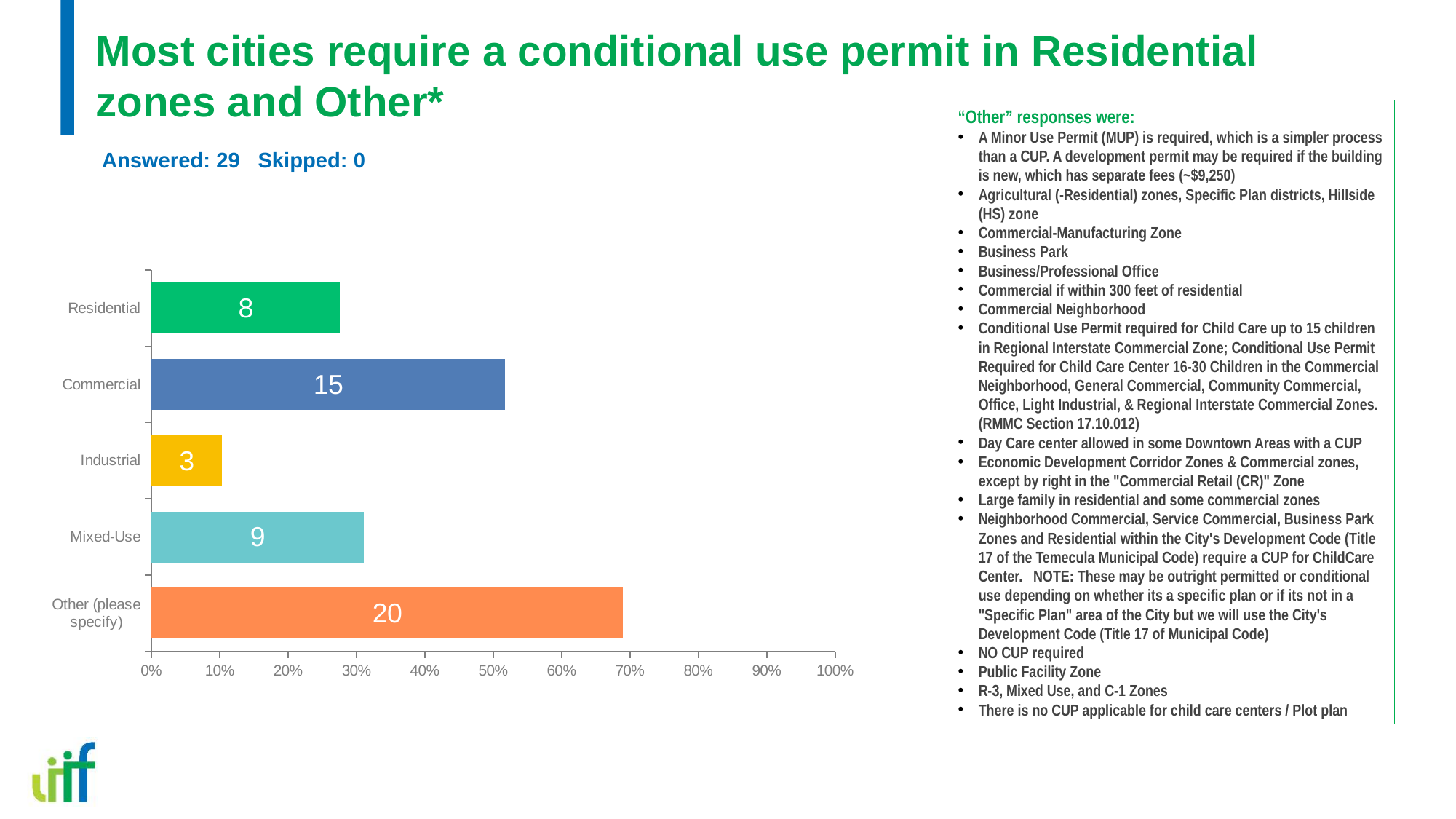

# Most cities require a conditional use permit in Residential zones and Other*
“Other” responses were:
A Minor Use Permit (MUP) is required, which is a simpler process than a CUP. A development permit may be required if the building is new, which has separate fees (~$9,250)
Agricultural (-Residential) zones, Specific Plan districts, Hillside (HS) zone
Commercial-Manufacturing Zone
Business Park
Business/Professional Office
Commercial if within 300 feet of residential
Commercial Neighborhood
Conditional Use Permit required for Child Care up to 15 children in Regional Interstate Commercial Zone; Conditional Use Permit Required for Child Care Center 16-30 Children in the Commercial Neighborhood, General Commercial, Community Commercial, Office, Light Industrial, & Regional Interstate Commercial Zones. (RMMC Section 17.10.012)
Day Care center allowed in some Downtown Areas with a CUP
Economic Development Corridor Zones & Commercial zones, except by right in the "Commercial Retail (CR)" Zone
Large family in residential and some commercial zones
Neighborhood Commercial, Service Commercial, Business Park Zones and Residential within the City's Development Code (Title 17 of the Temecula Municipal Code) require a CUP for ChildCare Center.   NOTE: These may be outright permitted or conditional use depending on whether its a specific plan or if its not in a "Specific Plan" area of the City but we will use the City's Development Code (Title 17 of Municipal Code)
NO CUP required
Public Facility Zone
R-3, Mixed Use, and C-1 Zones
There is no CUP applicable for child care centers / Plot plan
Answered: 29   Skipped: 0

### Chart

| Category |  |
|---|---|
| Residential | 0.2759 |
| Commercial | 0.5172 |
| Industrial | 0.1034 |
| Mixed-Use | 0.3103 |
| Other (please specify) | 0.6897 |